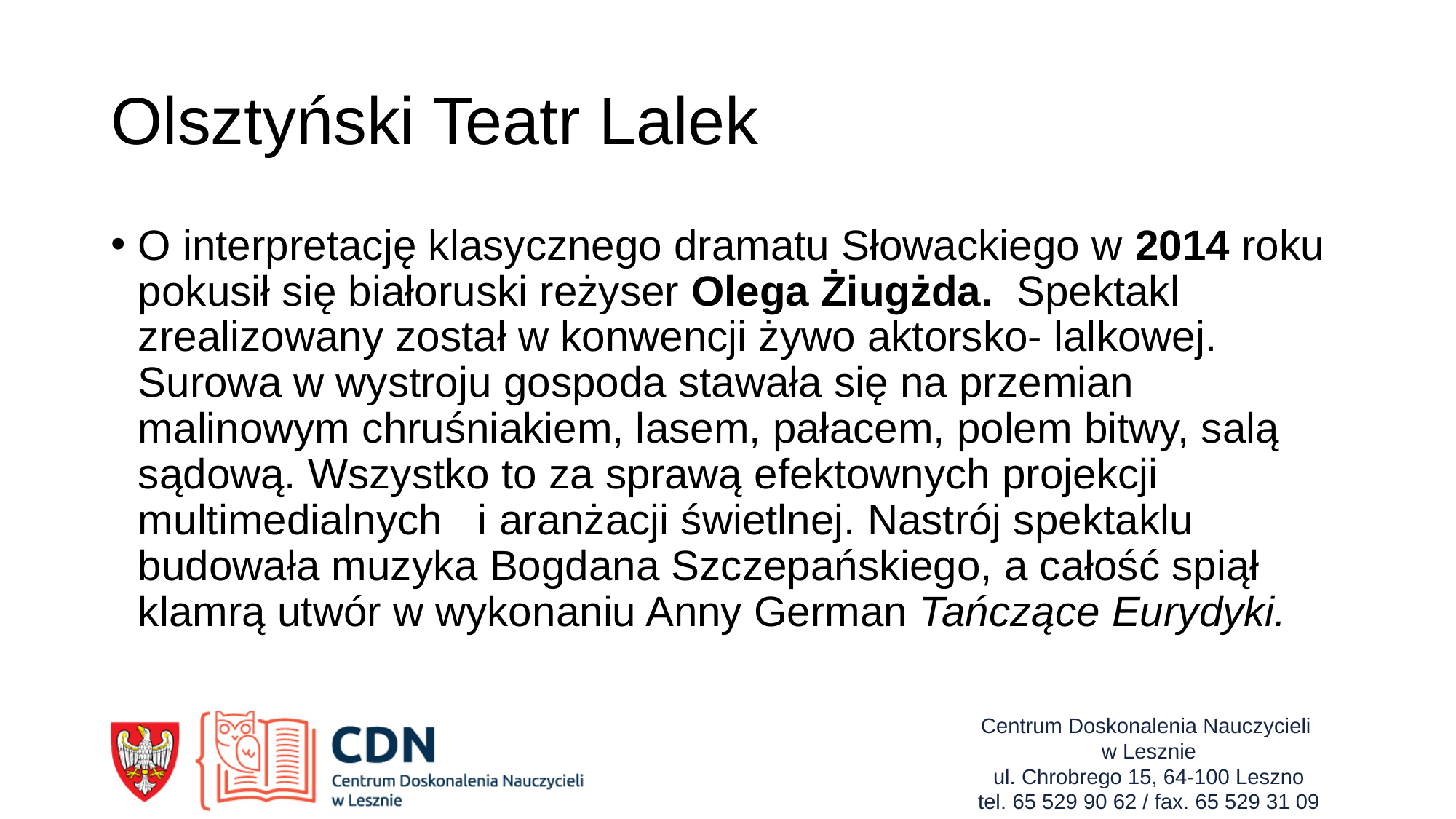

# Olsztyński Teatr Lalek
O interpretację klasycznego dramatu Słowackiego w 2014 roku pokusił się białoruski reżyser Olega Żiugżda.  Spektakl zrealizowany został w konwencji żywo aktorsko- lalkowej. Surowa w wystroju gospoda stawała się na przemian malinowym chruśniakiem, lasem, pałacem, polem bitwy, salą sądową. Wszystko to za sprawą efektownych projekcji multimedialnych   i aranżacji świetlnej. Nastrój spektaklu budowała muzyka Bogdana Szczepańskiego, a całość spiął klamrą utwór w wykonaniu Anny German Tańczące Eurydyki.